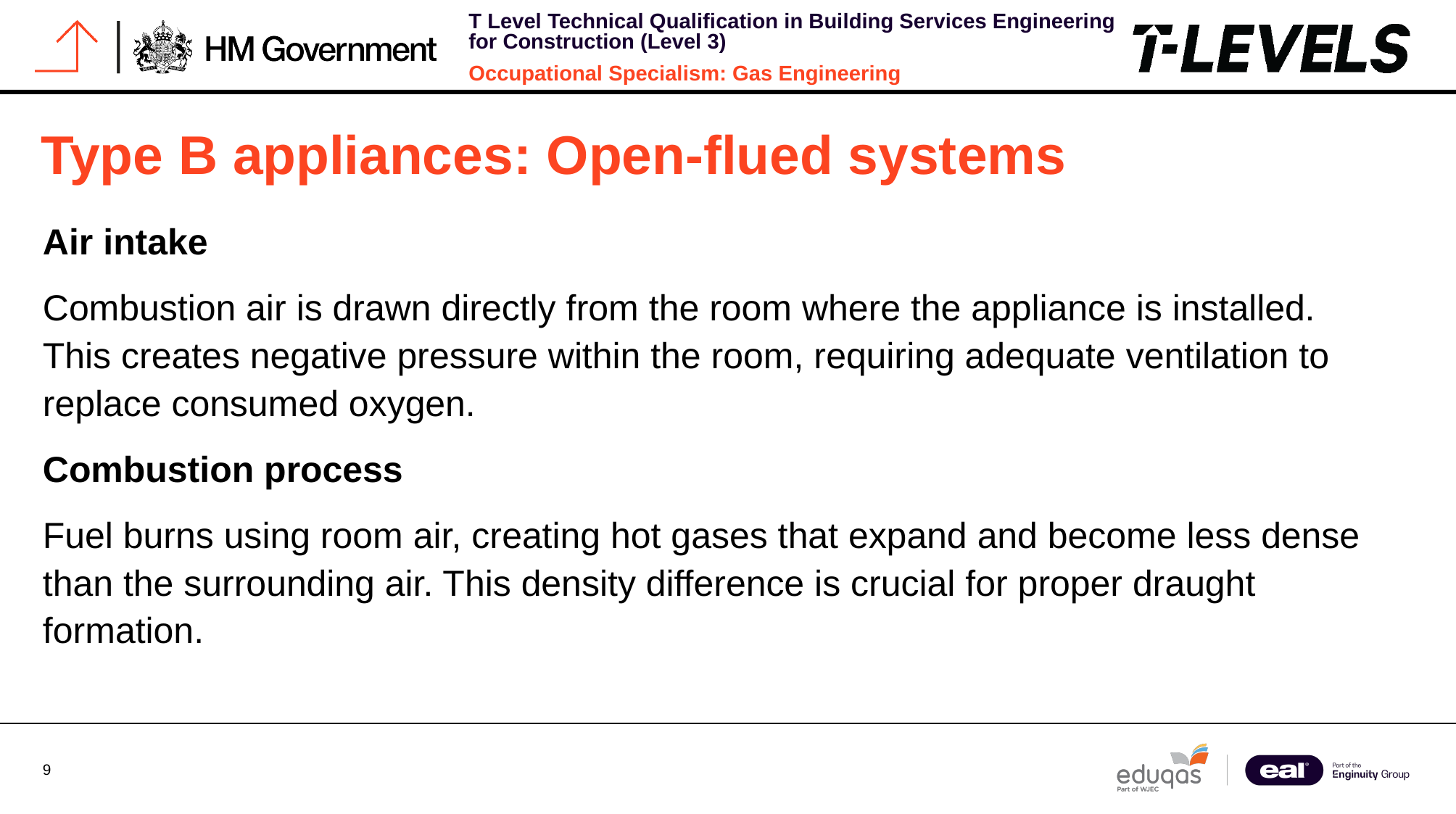

# Type B appliances: Open-flued systems
Air intake
Combustion air is drawn directly from the room where the appliance is installed. This creates negative pressure within the room, requiring adequate ventilation to replace consumed oxygen.
Combustion process
Fuel burns using room air, creating hot gases that expand and become less dense than the surrounding air. This density difference is crucial for proper draught formation.